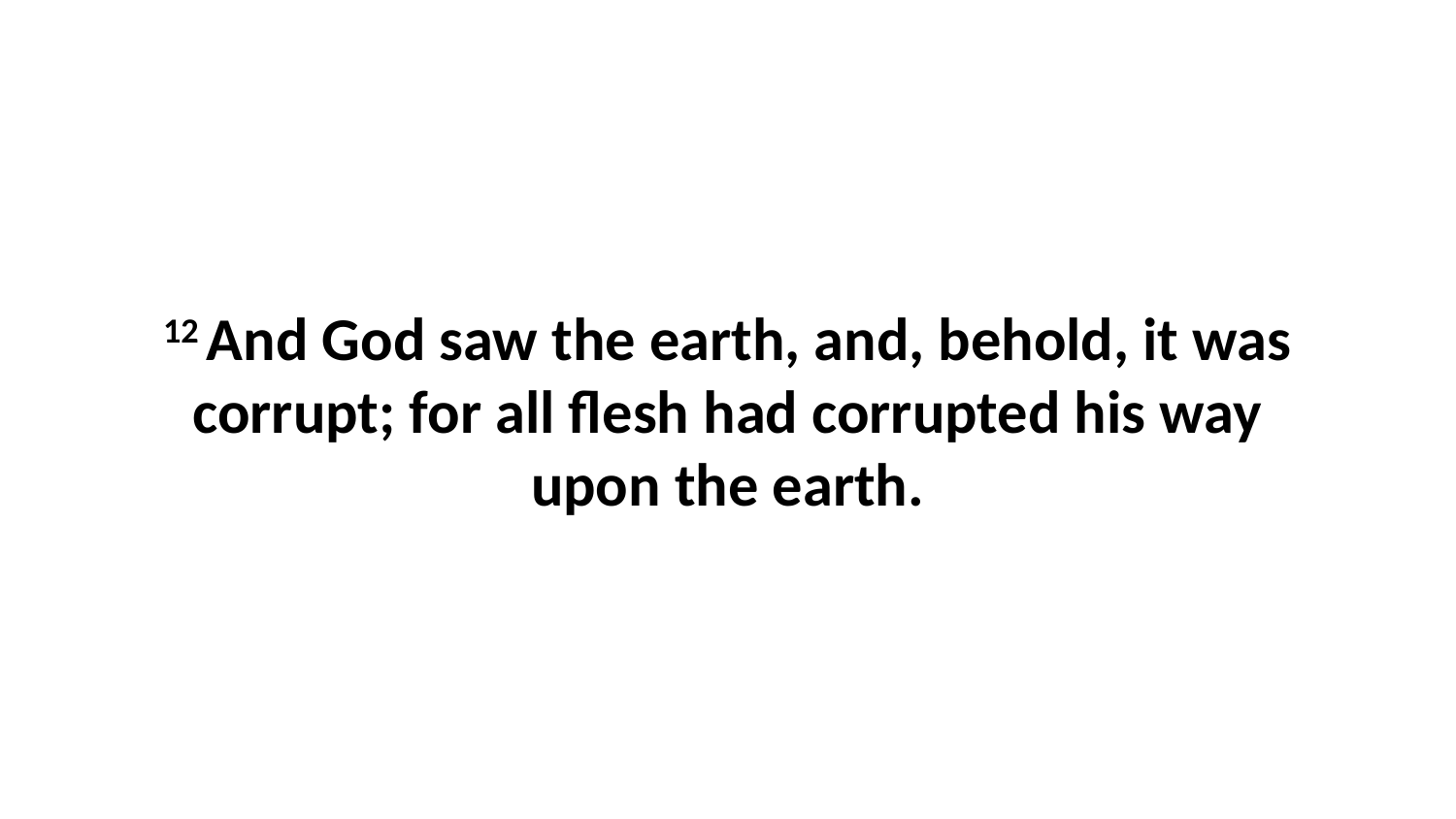

12 And God saw the earth, and, behold, it was corrupt; for all flesh had corrupted his way upon the earth.